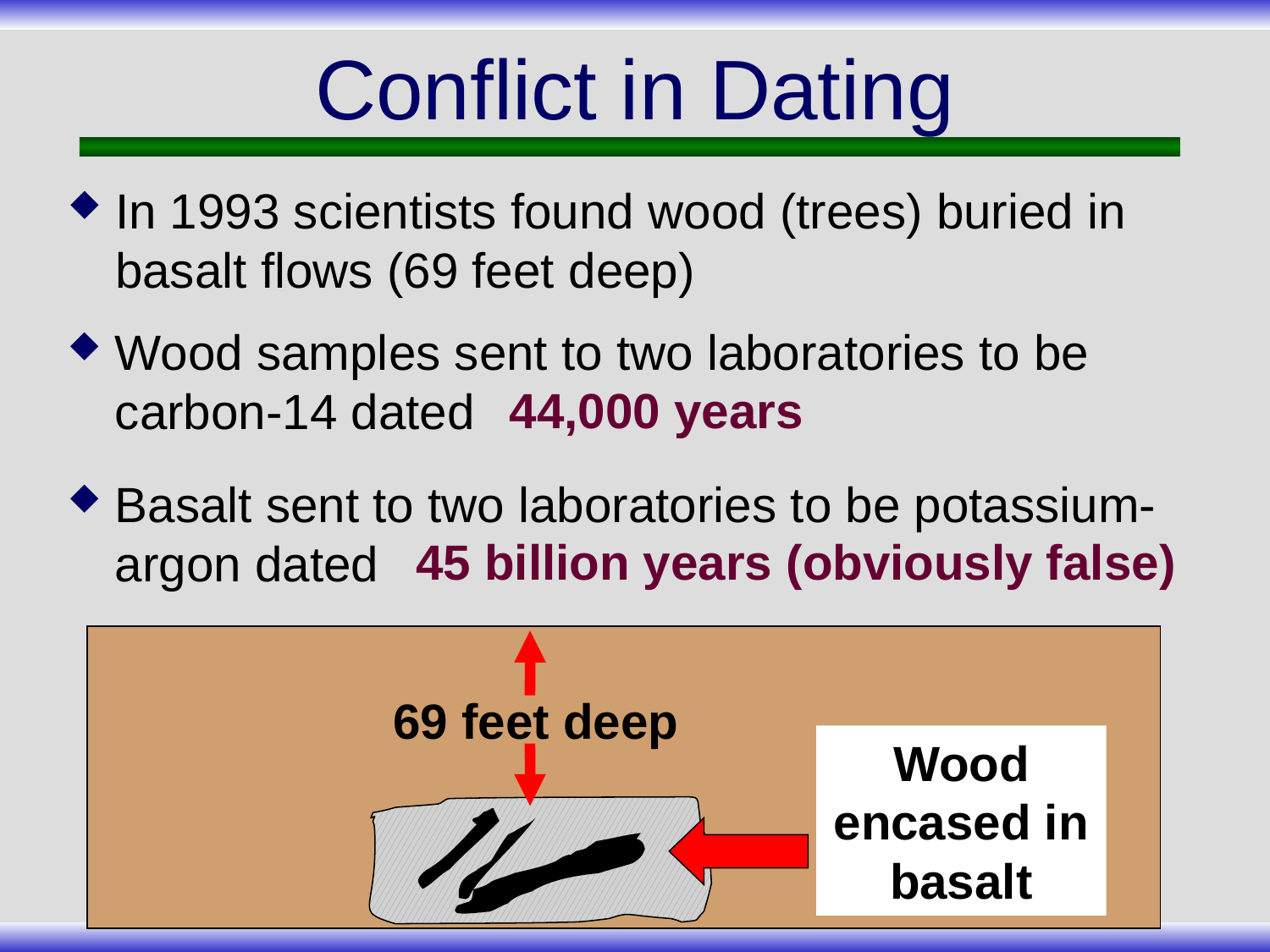

# Conflict in Dating
In 1993 scientists found wood (trees) buried in basalt flows (69 feet deep)

Wood samples sent to two laboratories to be carbon-14 dated
44,000 years
Basalt sent to two laboratories to be potassium-argon dated
45 billion years (obviously false)

69 feet deep
Wood encased in basalt

Wood embedded in lava flow (basalt)